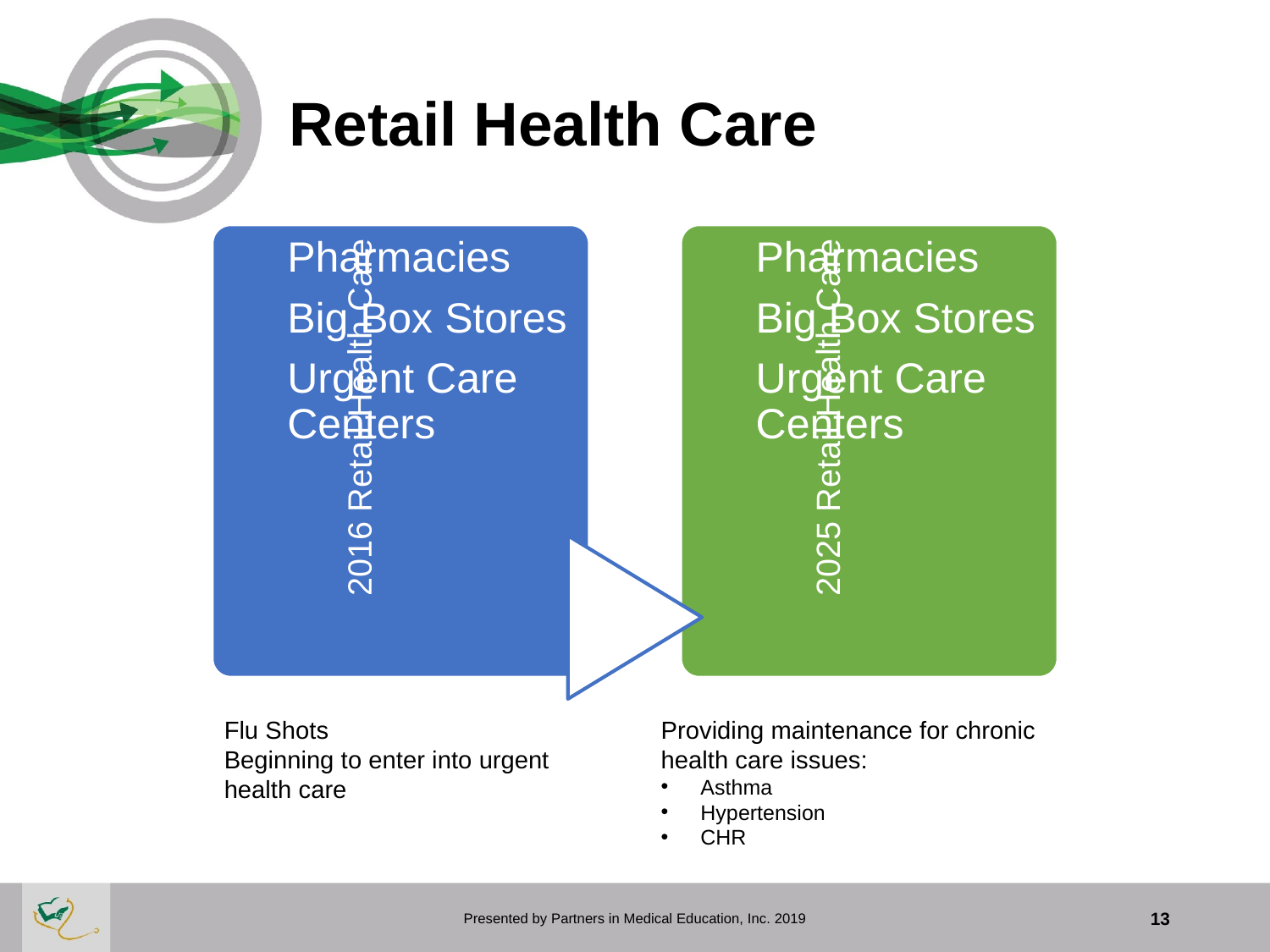

# Retail Health Care
2016 Retail Health Care
Pharmacies
Big Box Stores
Urgent Care Centers
2025 Retail Health Care
Pharmacies
Big Box Stores
Urgent Care Centers

Flu Shots
Beginning to enter into urgent health care
Providing maintenance for chronic health care issues:
Asthma
Hypertension
CHR
Presented by Partners in Medical Education, Inc. 2019
13